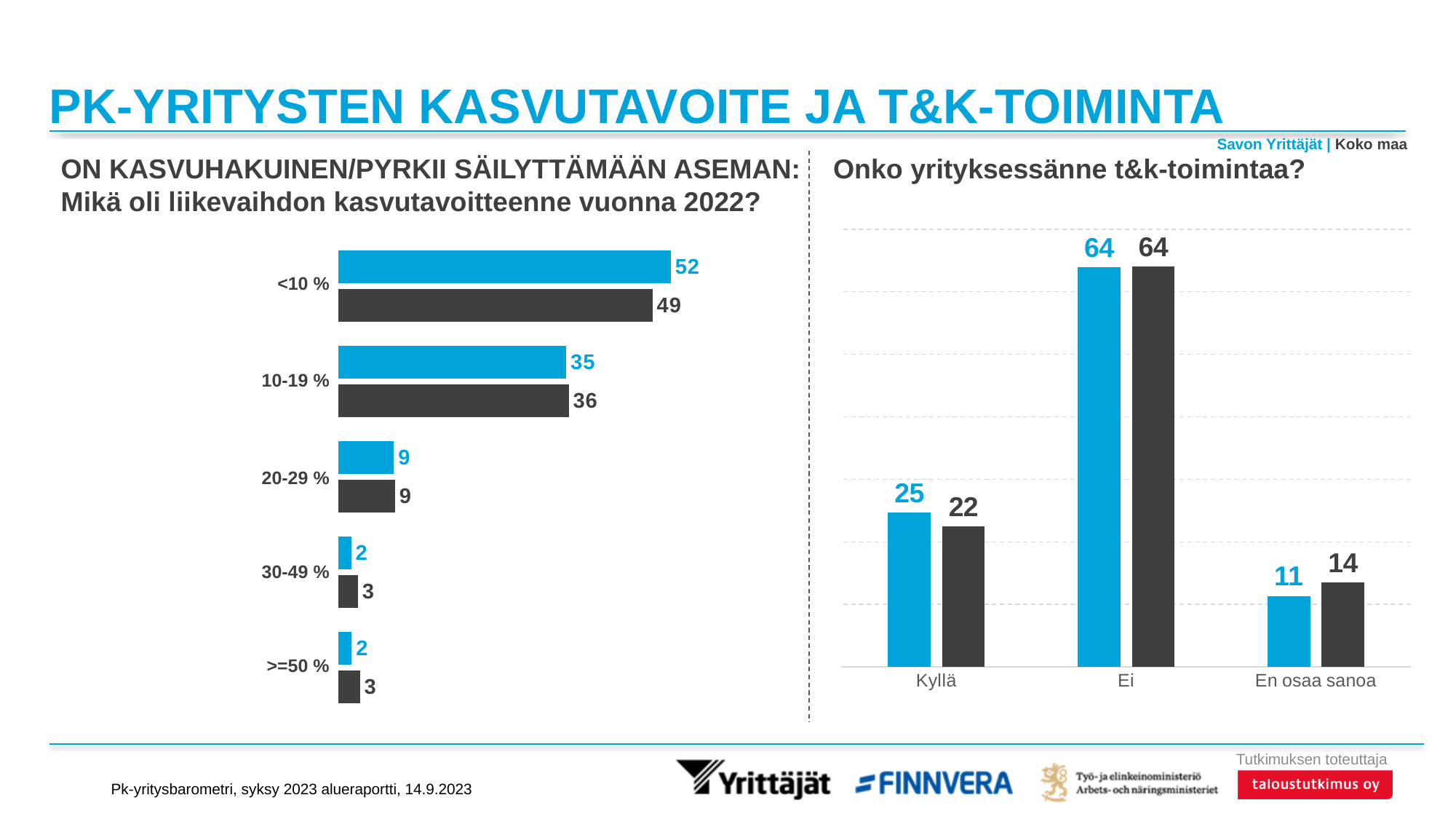

# PK-YRITYSTEN KASVUTAVOITE JA T&K-TOIMINTA
Savon Yrittäjät | Koko maa
ON KASVUHAKUINEN/PYRKII SÄILYTTÄMÄÄN ASEMAN:
Mikä oli liikevaihdon kasvutavoitteenne vuonna 2022?
Onko yrityksessänne t&k-toimintaa?

### Chart

| Category | Savon Yrittäjät | Koko maa |
|---|---|---|
| <10 % | 51.72851 | 48.86356 |
| 10-19 % | 35.46189 | 35.8365 |
| 20-29 % | 8.65808 | 8.85095 |
| 30-49 % | 2.04066 | 3.06457 |
| >=50 % | 2.11086 | 3.38443 |

### Chart

| Category | Savon Yrittäjät | Koko maa |
|---|---|---|
| Kyllä | 24.66935 | 22.44687 |
| Ei | 63.96417 | 64.05212 |
| En osaa sanoa | 11.36648 | 13.50101 |
<10 %
10-19 %
20-29 %
30-49 %
>=50 %
Pk-yritysbarometri, syksy 2023 alueraportti, 14.9.2023